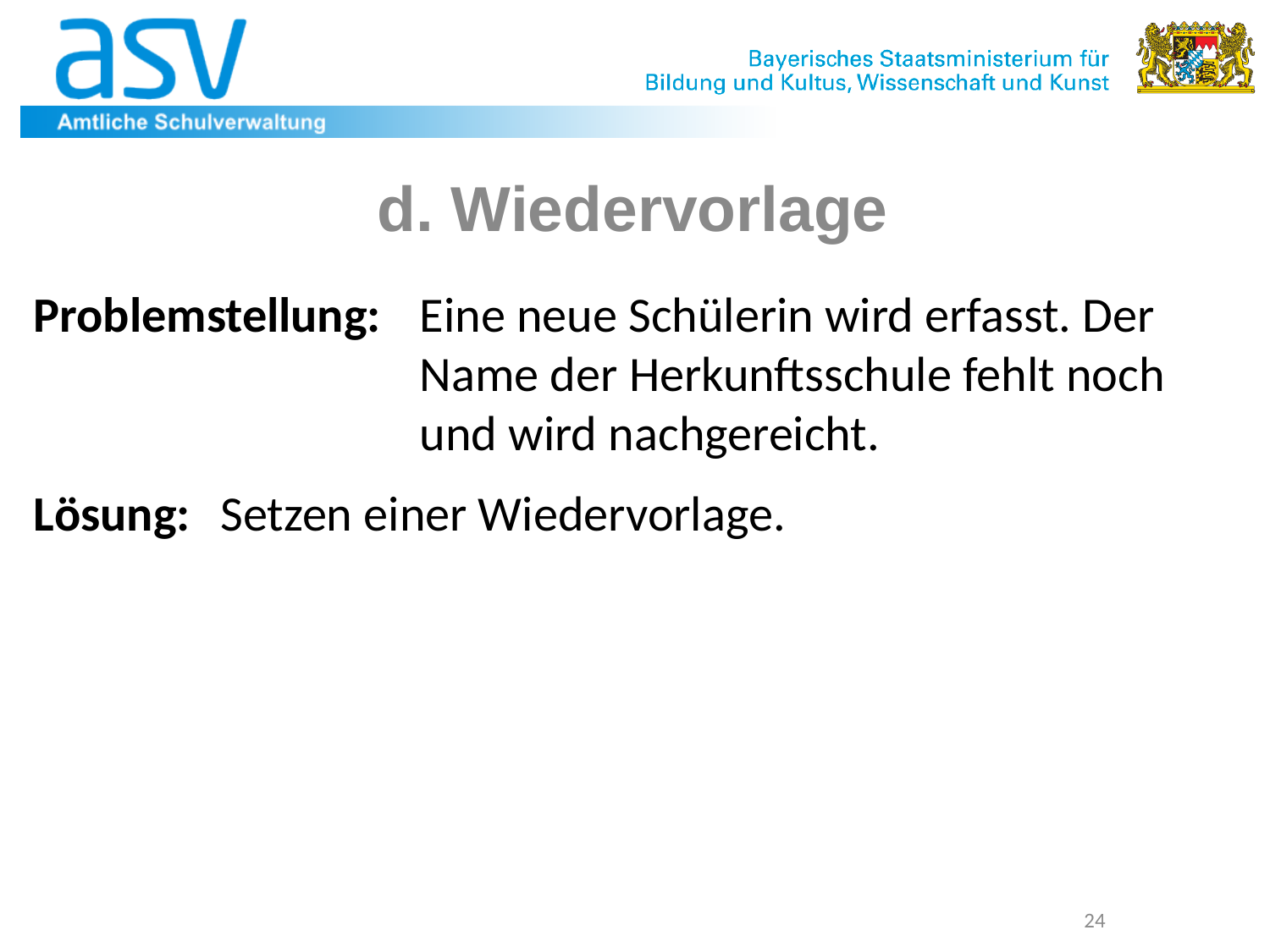

# d. Wiedervorlage
Problemstellung: 	Eine neue Schülerin wird erfasst. Der Name der Herkunftsschule fehlt noch und wird nachgereicht.
Lösung: 	Setzen einer Wiedervorlage.
24